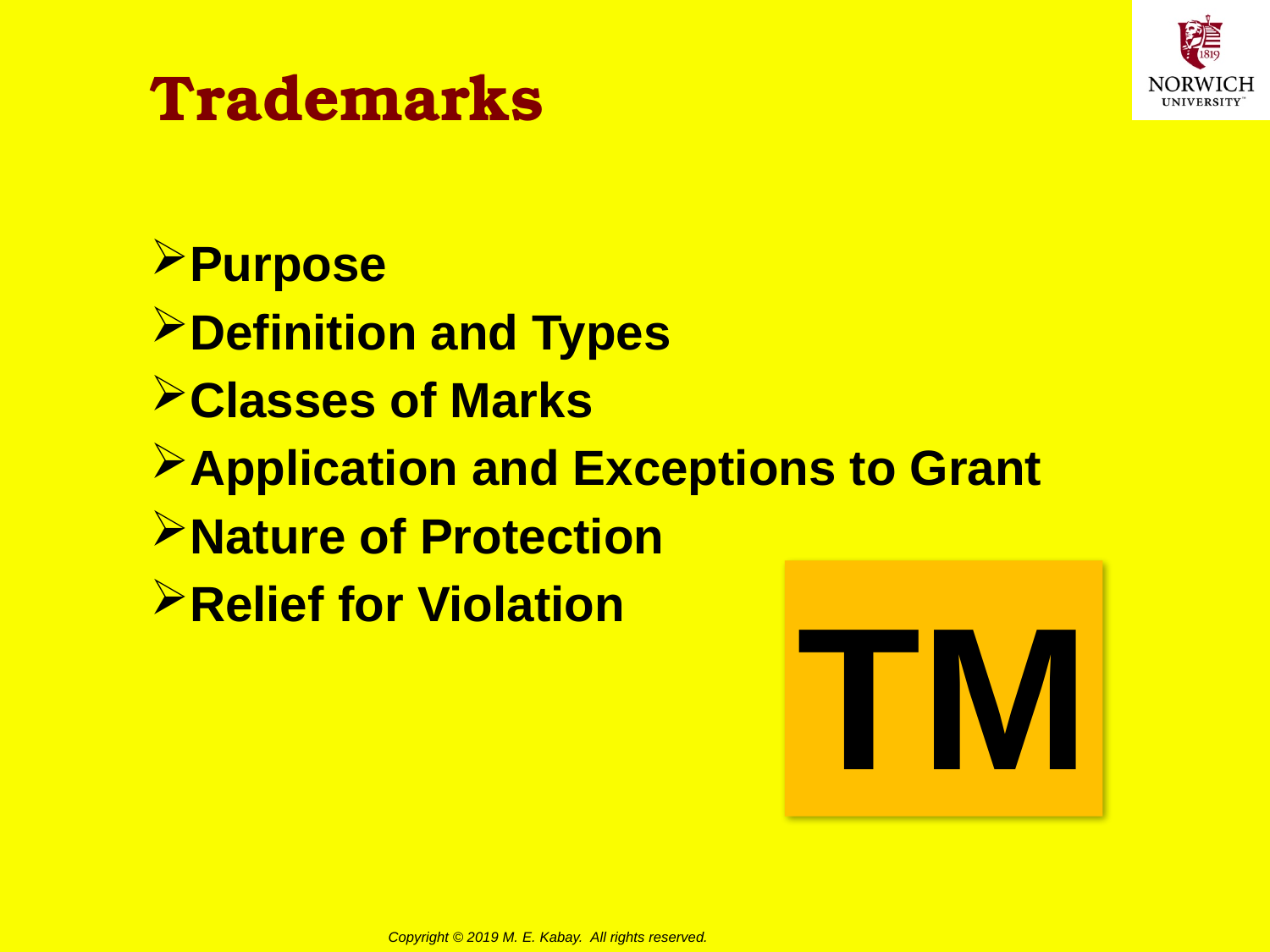

# Trademarks
Purpose
Definition and Types
Classes of Marks
Application and Exceptions to Grant
Nature of Protection
Relief for Violation
TM